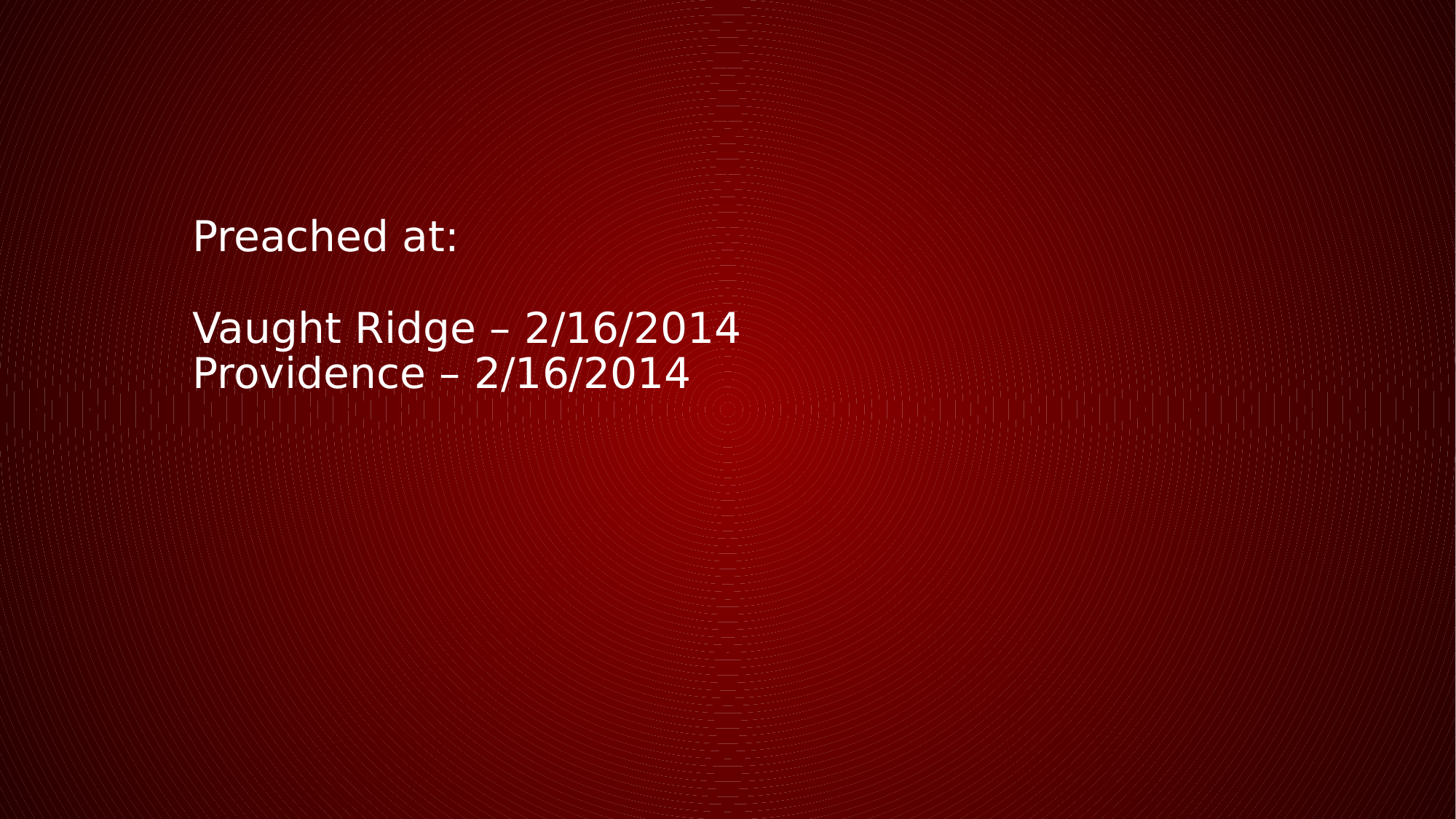

Preached at:

Vaught Ridge – 2/16/2014
Providence – 2/16/2014